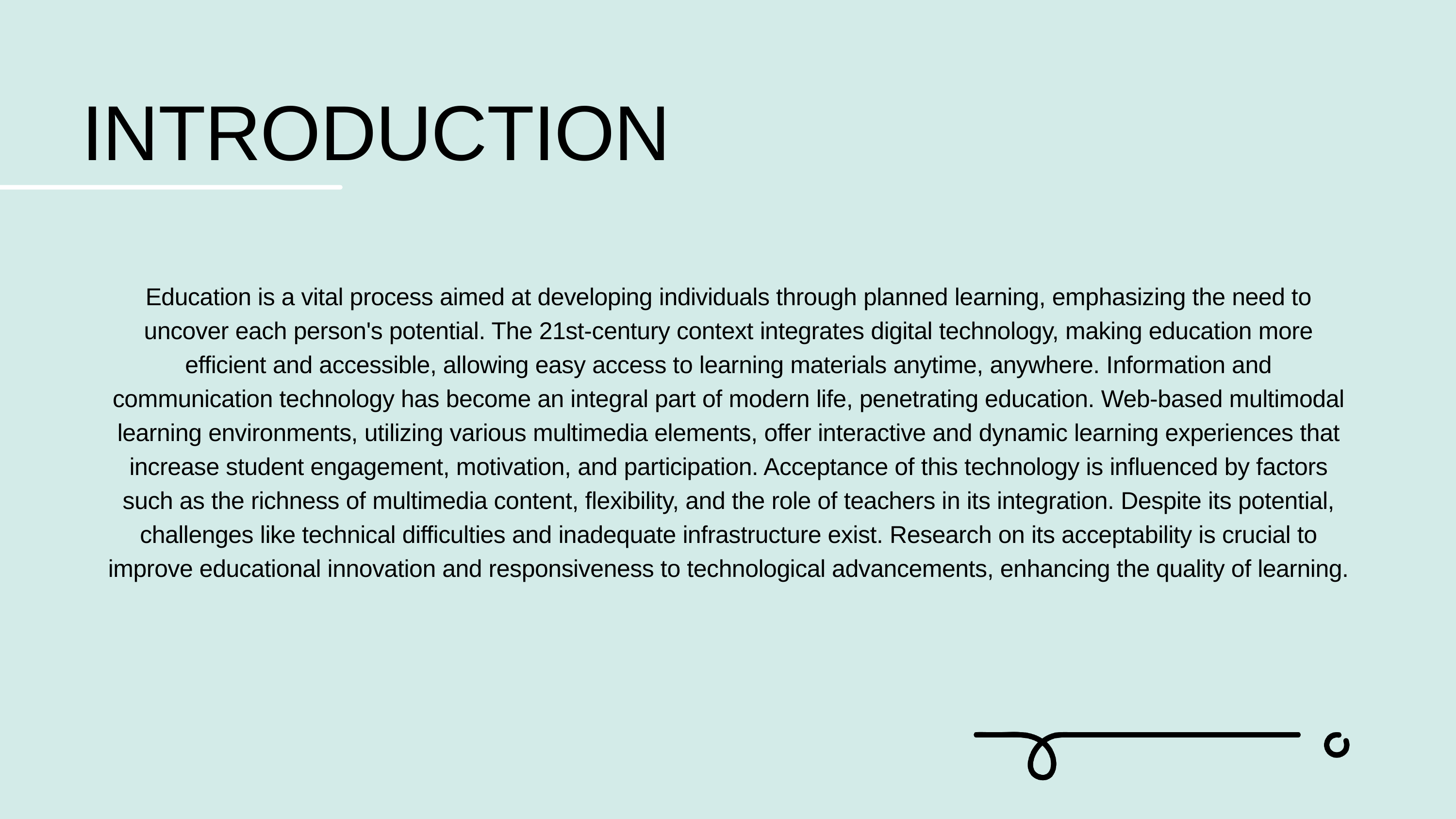

INTRODUCTION

Education is a vital process aimed at developing individuals through planned learning, emphasizing the need to uncover each person's potential. The 21st-century context integrates digital technology, making education more efficient and accessible, allowing easy access to learning materials anytime, anywhere. Information and communication technology has become an integral part of modern life, penetrating education. Web-based multimodal learning environments, utilizing various multimedia elements, offer interactive and dynamic learning experiences that increase student engagement, motivation, and participation. Acceptance of this technology is influenced by factors such as the richness of multimedia content, flexibility, and the role of teachers in its integration. Despite its potential, challenges like technical difficulties and inadequate infrastructure exist. Research on its acceptability is crucial to improve educational innovation and responsiveness to technological advancements, enhancing the quality of learning.